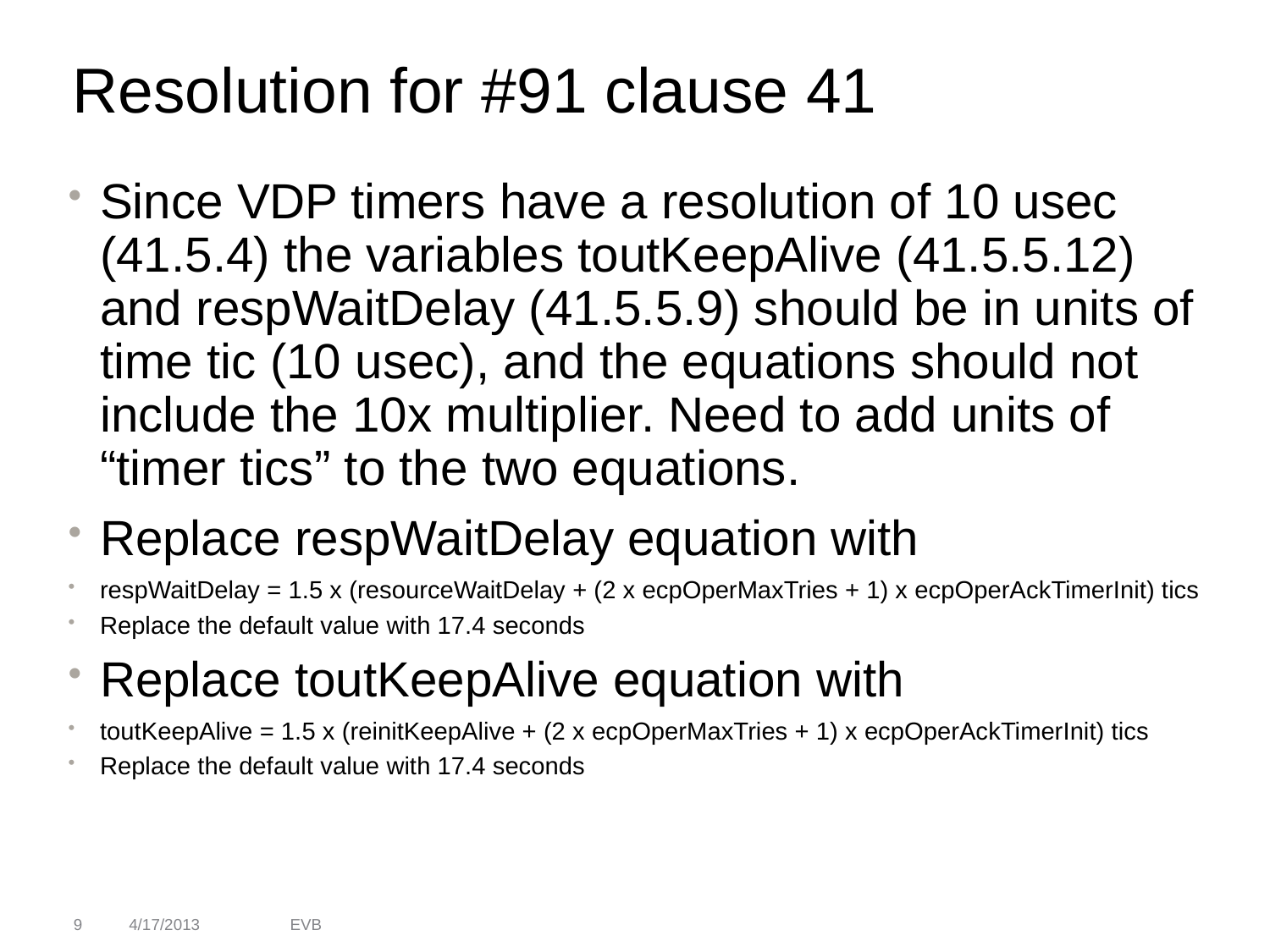

# Resolution for #91 clause 41
Since VDP timers have a resolution of 10 usec (41.5.4) the variables toutKeepAlive (41.5.5.12) and respWaitDelay (41.5.5.9) should be in units of time tic (10 usec), and the equations should not include the 10x multiplier. Need to add units of “timer tics” to the two equations.
Replace respWaitDelay equation with
respWaitDelay = 1.5 x (resourceWaitDelay + (2 x ecpOperMaxTries + 1) x ecpOperAckTimerInit) tics
Replace the default value with 17.4 seconds
Replace toutKeepAlive equation with
toutKeepAlive = 1.5 x (reinitKeepAlive + (2 x ecpOperMaxTries + 1) x ecpOperAckTimerInit) tics
Replace the default value with 17.4 seconds

9
4/17/2013
EVB